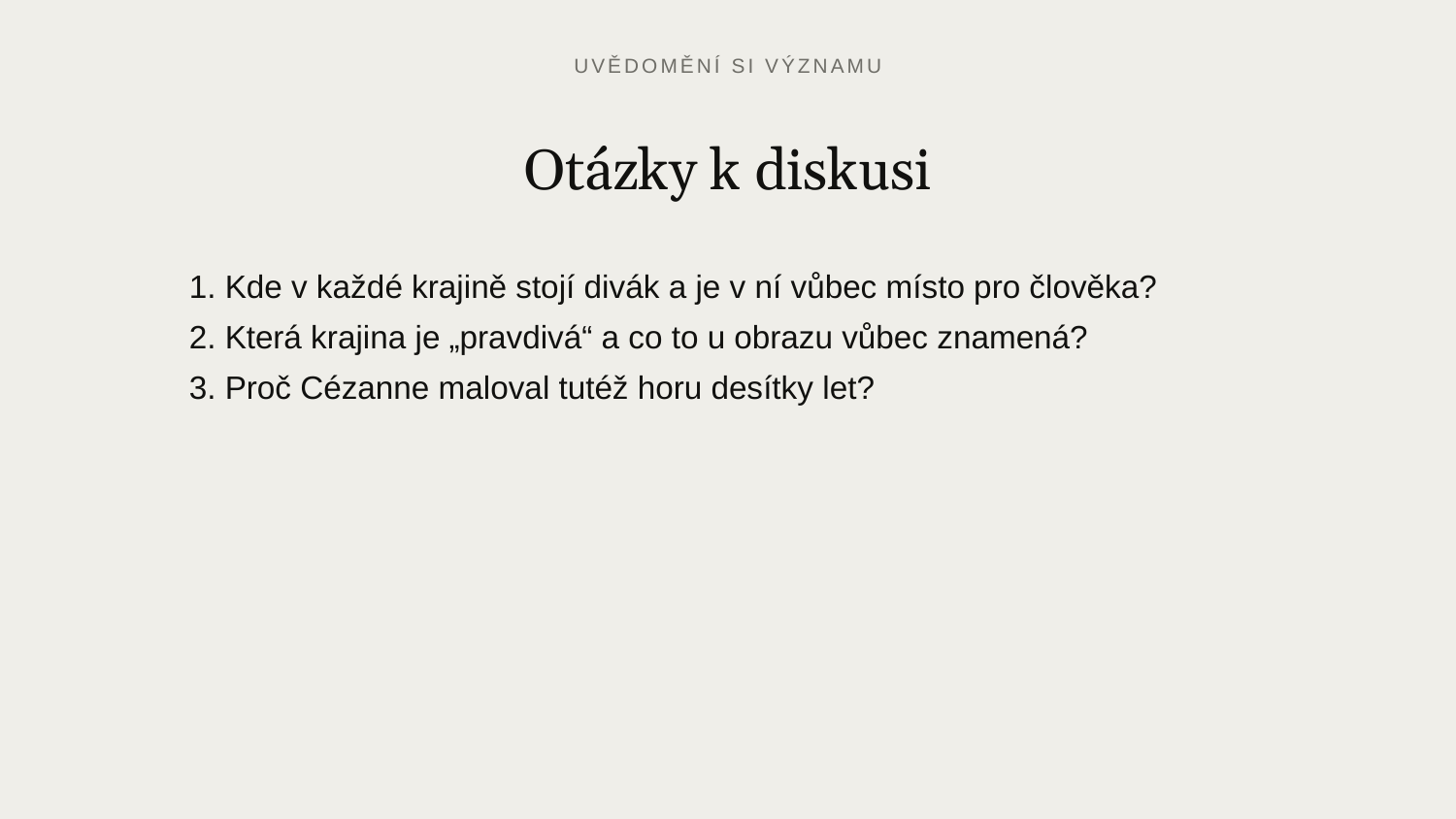

UVĚDOMĚNÍ SI VÝZNAMU
Otázky k diskusi
1. Kde v každé krajině stojí divák a je v ní vůbec místo pro člověka?
2. Která krajina je „pravdivá“ a co to u obrazu vůbec znamená?
3. Proč Cézanne maloval tutéž horu desítky let?